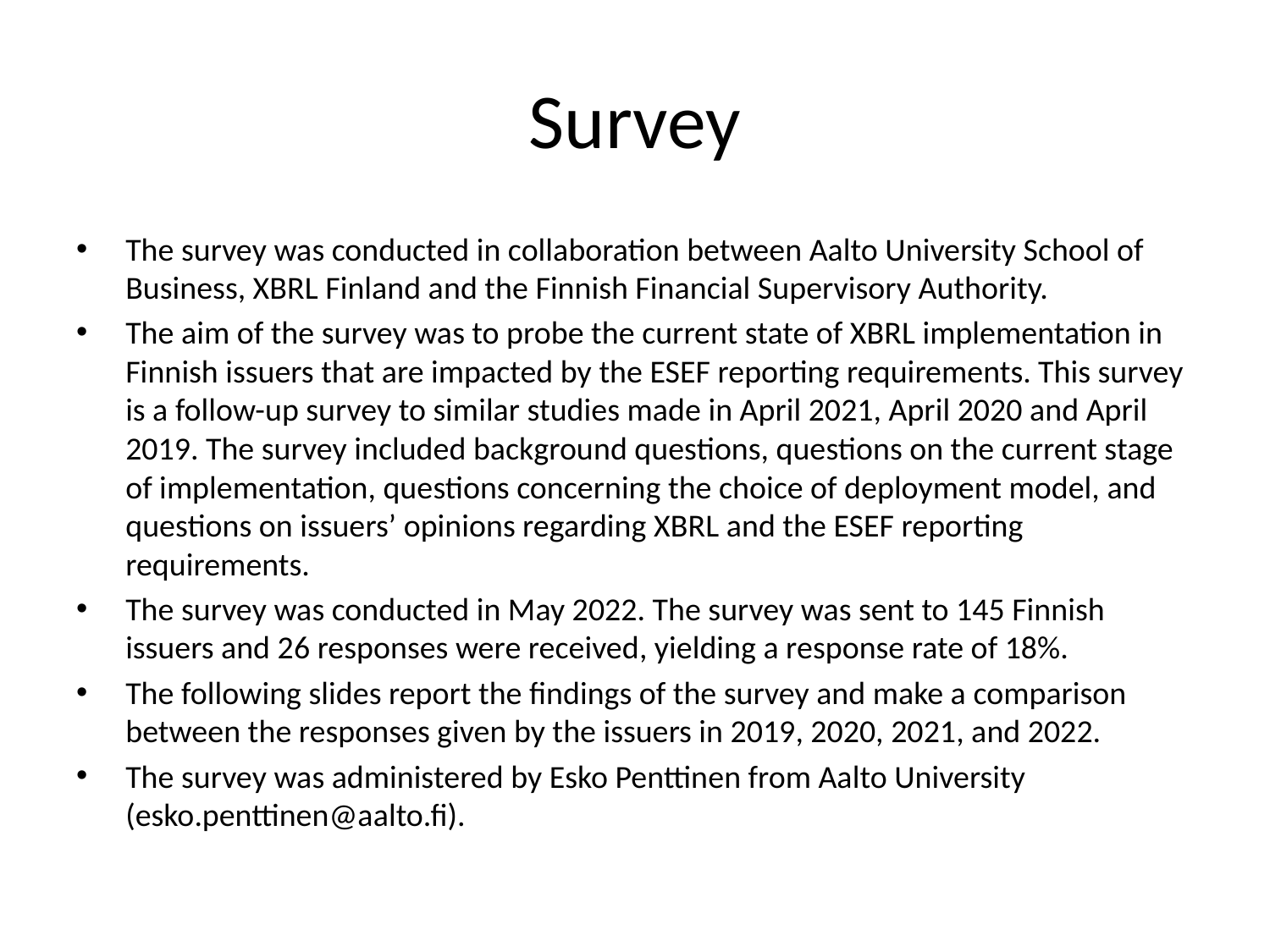

# Survey
The survey was conducted in collaboration between Aalto University School of Business, XBRL Finland and the Finnish Financial Supervisory Authority.
The aim of the survey was to probe the current state of XBRL implementation in Finnish issuers that are impacted by the ESEF reporting requirements. This survey is a follow-up survey to similar studies made in April 2021, April 2020 and April 2019. The survey included background questions, questions on the current stage of implementation, questions concerning the choice of deployment model, and questions on issuers’ opinions regarding XBRL and the ESEF reporting requirements.
The survey was conducted in May 2022. The survey was sent to 145 Finnish issuers and 26 responses were received, yielding a response rate of 18%.
The following slides report the findings of the survey and make a comparison between the responses given by the issuers in 2019, 2020, 2021, and 2022.
The survey was administered by Esko Penttinen from Aalto University (esko.penttinen@aalto.fi).